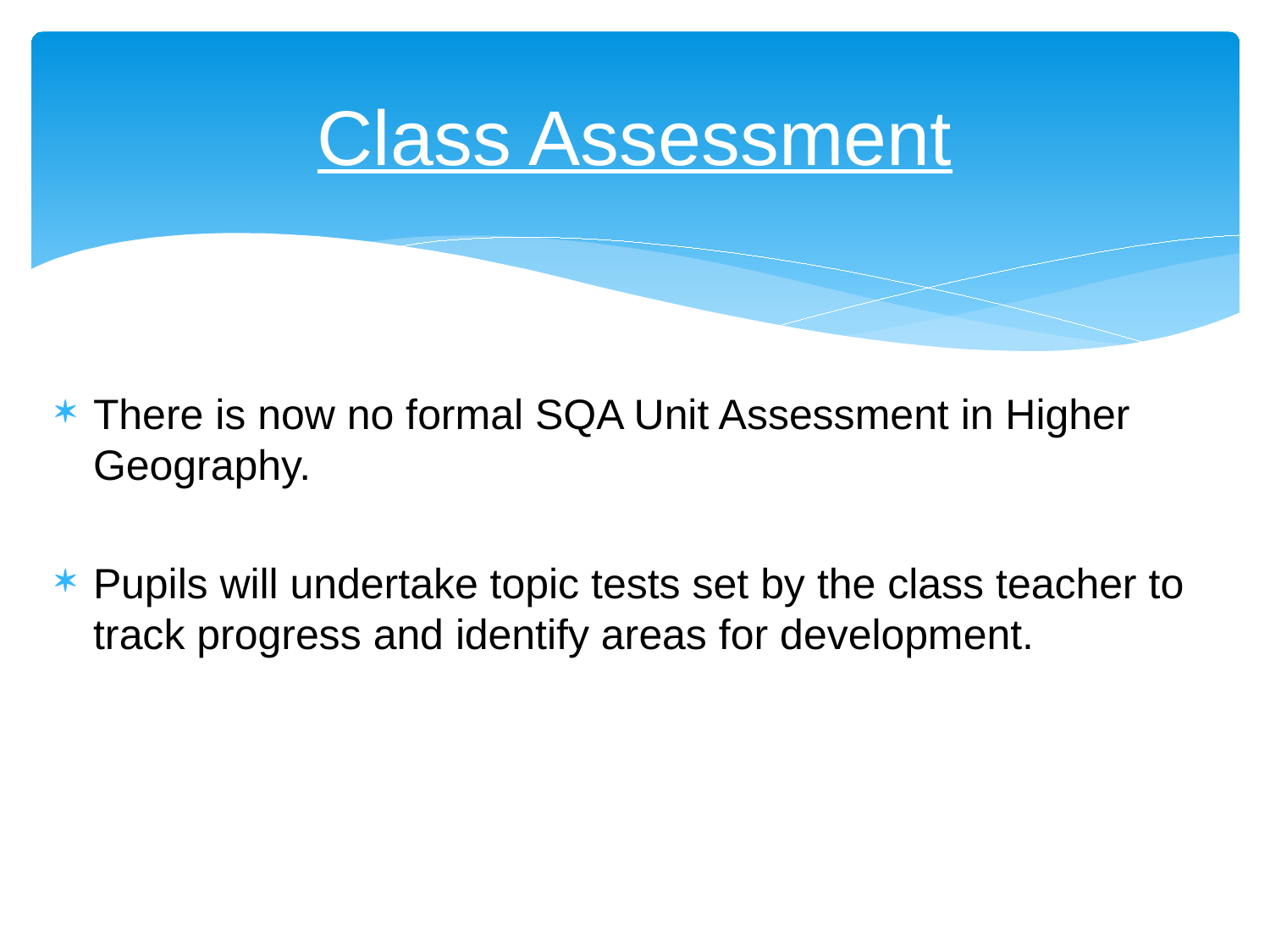

# Class Assessment
There is now no formal SQA Unit Assessment in Higher Geography.

Pupils will undertake topic tests set by the class teacher to track progress and identify areas for development.